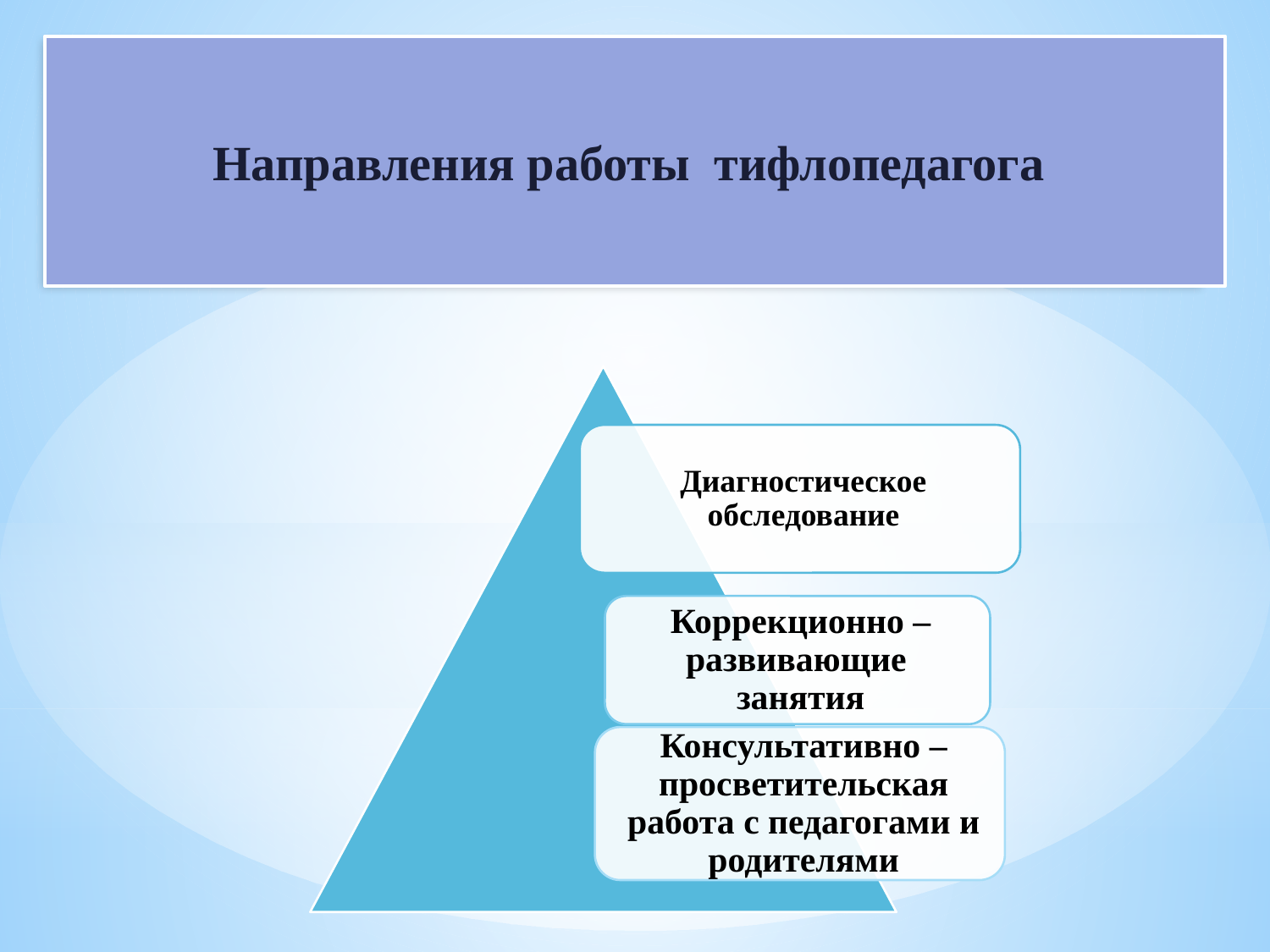

# Направления работы  тифлопедагога
Диагностическое обследование
Коррекционно – развивающие  занятия
Консультативно – просветительская работа с педагогами и родителями